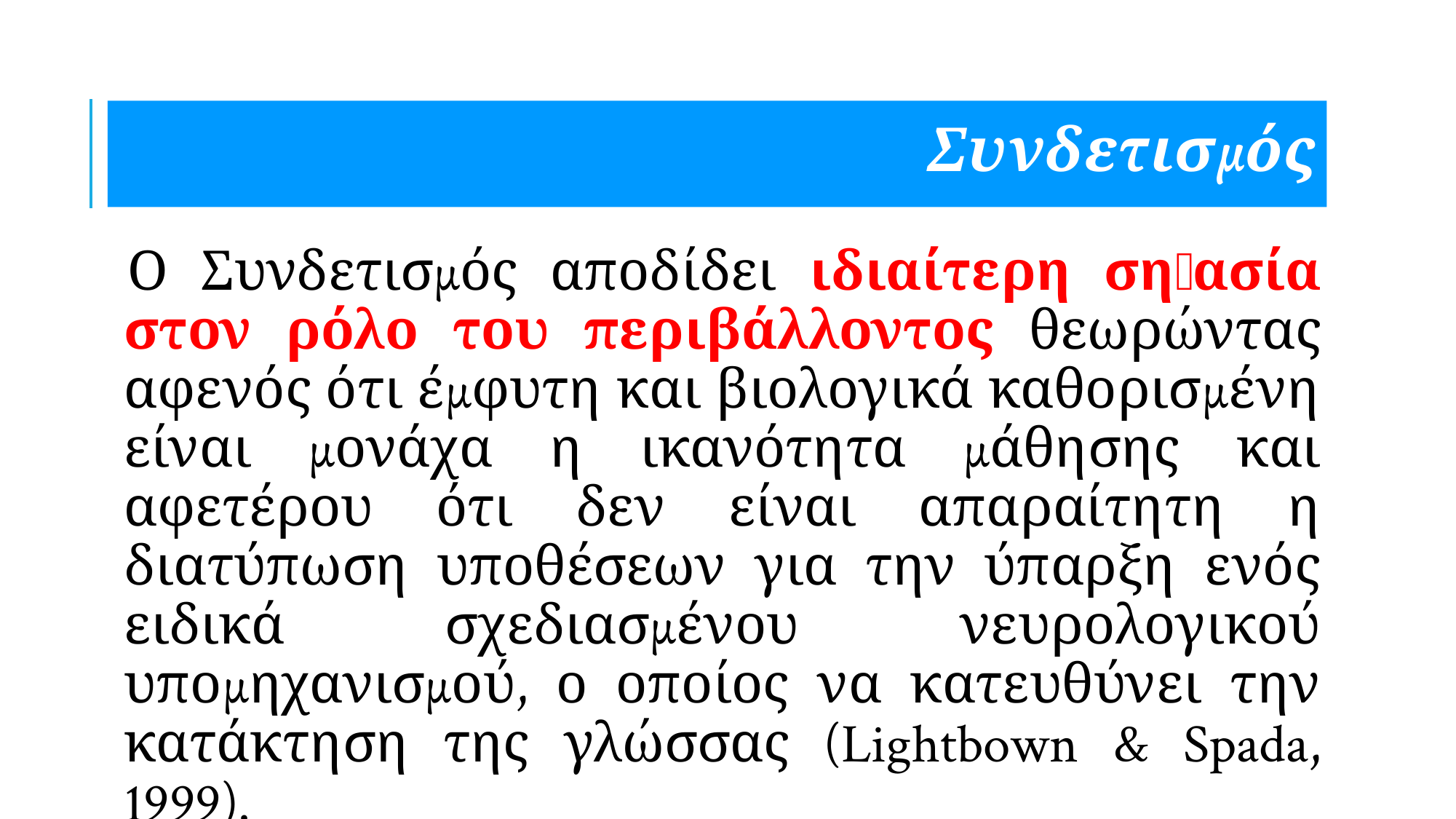

# Συνδετισμός
Ο Συνδετισμός αποδίδει ιδιαίτερη σημασία στον ρόλο του περιβάλλοντος θεωρώντας αφενός ότι έμφυτη και βιολογικά καθορισμένη είναι μονάχα η ικανότητα μάθησης και αφετέρου ότι δεν είναι απαραίτητη η διατύπωση υποθέσεων για την ύπαρξη ενός ειδικά σχεδιασμένου νευρολογικού υπομηχανισμού, ο οποίος να κατευθύνει την κατάκτηση της γλώσσας (Lightbown & Spada, 1999).